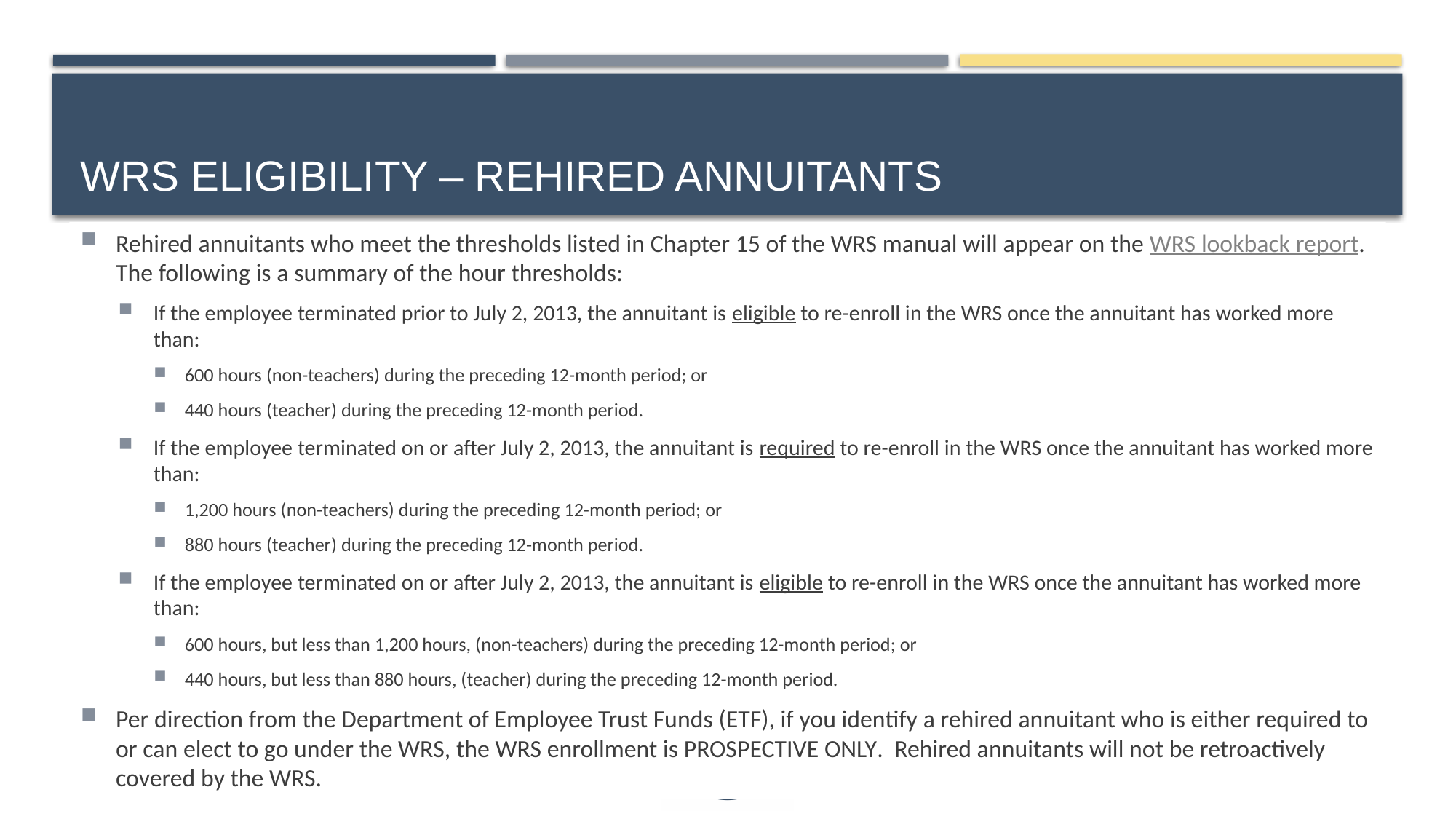

# WRS eligibility – rehired annuitants
Rehired annuitants who meet the thresholds listed in Chapter 15 of the WRS manual will appear on the WRS lookback report.  The following is a summary of the hour thresholds:
If the employee terminated prior to July 2, 2013, the annuitant is eligible to re-enroll in the WRS once the annuitant has worked more than:
600 hours (non-teachers) during the preceding 12-month period; or
440 hours (teacher) during the preceding 12-month period.
If the employee terminated on or after July 2, 2013, the annuitant is required to re-enroll in the WRS once the annuitant has worked more than:
1,200 hours (non-teachers) during the preceding 12-month period; or
880 hours (teacher) during the preceding 12-month period.
If the employee terminated on or after July 2, 2013, the annuitant is eligible to re-enroll in the WRS once the annuitant has worked more than:
600 hours, but less than 1,200 hours, (non-teachers) during the preceding 12-month period; or
440 hours, but less than 880 hours, (teacher) during the preceding 12-month period.
Per direction from the Department of Employee Trust Funds (ETF), if you identify a rehired annuitant who is either required to or can elect to go under the WRS, the WRS enrollment is PROSPECTIVE ONLY.  Rehired annuitants will not be retroactively covered by the WRS.